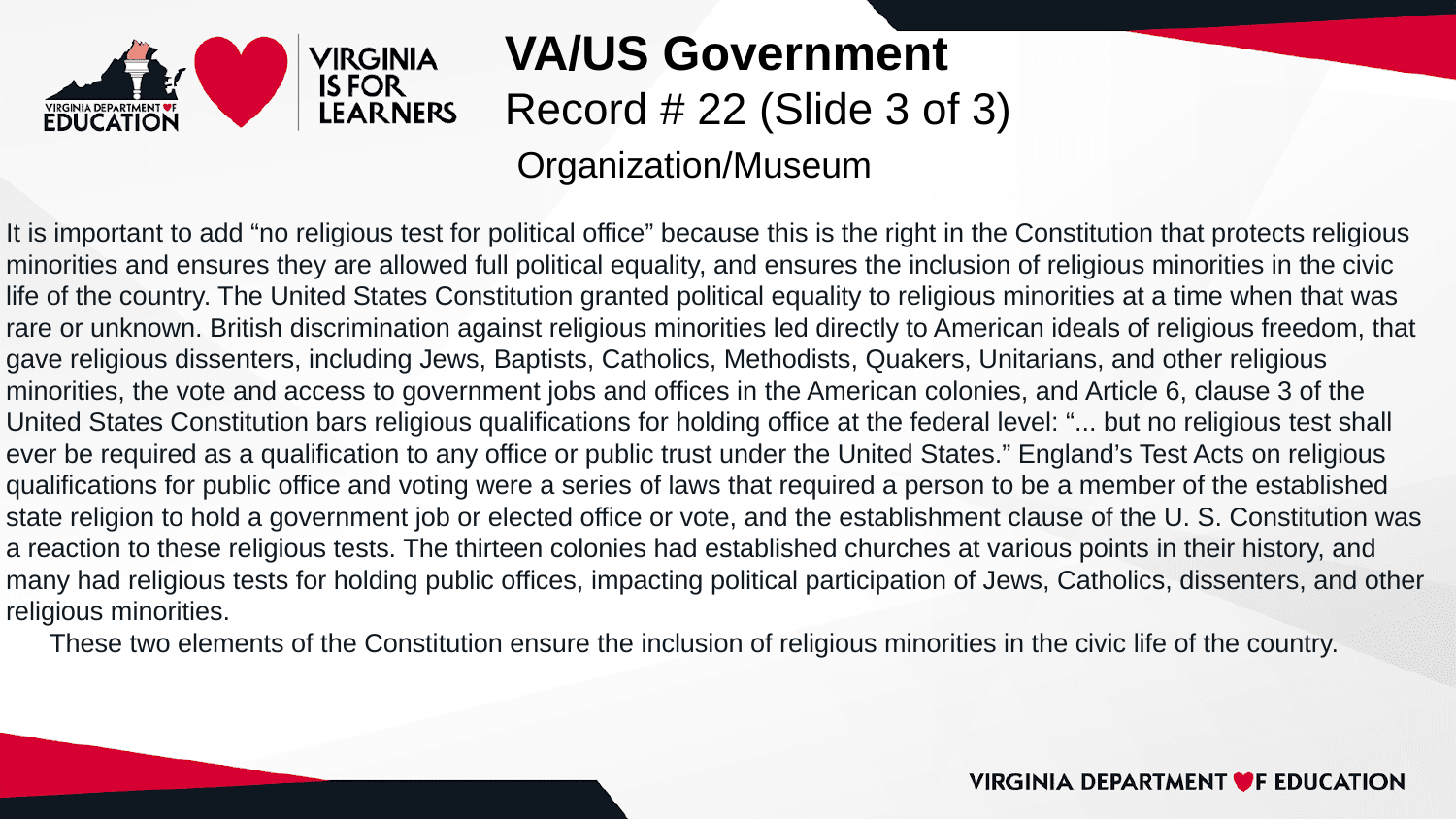

# VA/US Government
Record # 22 (Slide 3 of 3)
 Organization/Museum
It is important to add “no religious test for political office” because this is the right in the Constitution that protects religious minorities and ensures they are allowed full political equality, and ensures the inclusion of religious minorities in the civic life of the country. The United States Constitution granted political equality to religious minorities at a time when that was rare or unknown. British discrimination against religious minorities led directly to American ideals of religious freedom, that gave religious dissenters, including Jews, Baptists, Catholics, Methodists, Quakers, Unitarians, and other religious minorities, the vote and access to government jobs and offices in the American colonies, and Article 6, clause 3 of the United States Constitution bars religious qualifications for holding office at the federal level: “... but no religious test shall ever be required as a qualification to any office or public trust under the United States.” England’s Test Acts on religious qualifications for public office and voting were a series of laws that required a person to be a member of the established state religion to hold a government job or elected office or vote, and the establishment clause of the U. S. Constitution was a reaction to these religious tests. The thirteen colonies had established churches at various points in their history, and many had religious tests for holding public offices, impacting political participation of Jews, Catholics, dissenters, and other religious minorities.
      These two elements of the Constitution ensure the inclusion of religious minorities in the civic life of the country.